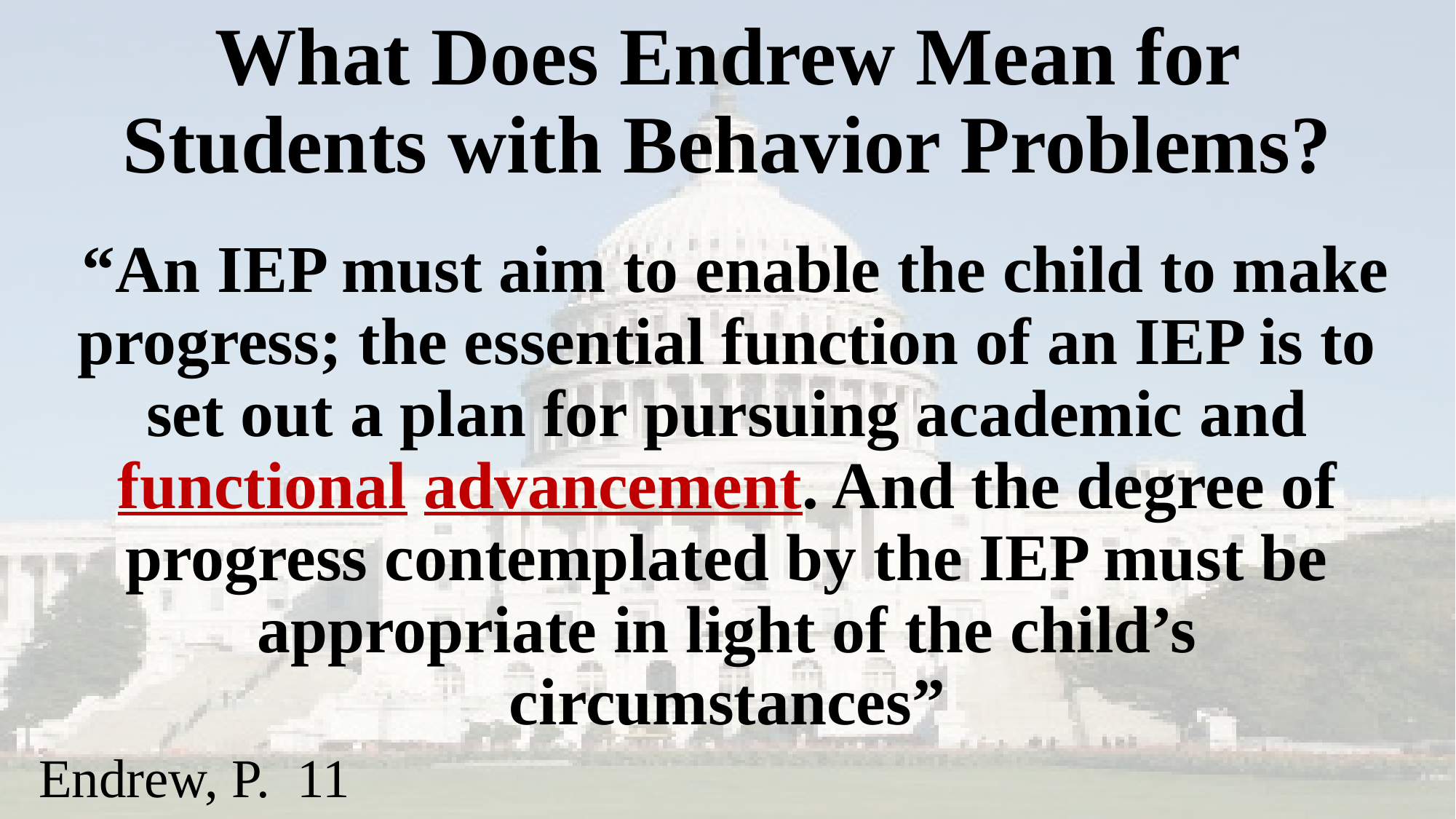

# What Does Endrew Mean for Students with Behavior Problems?
 “An IEP must aim to enable the child to make progress; the essential function of an IEP is to set out a plan for pursuing academic and functional advancement. And the degree of progress contemplated by the IEP must be appropriate in light of the child’s circumstances”

Endrew, P.  11